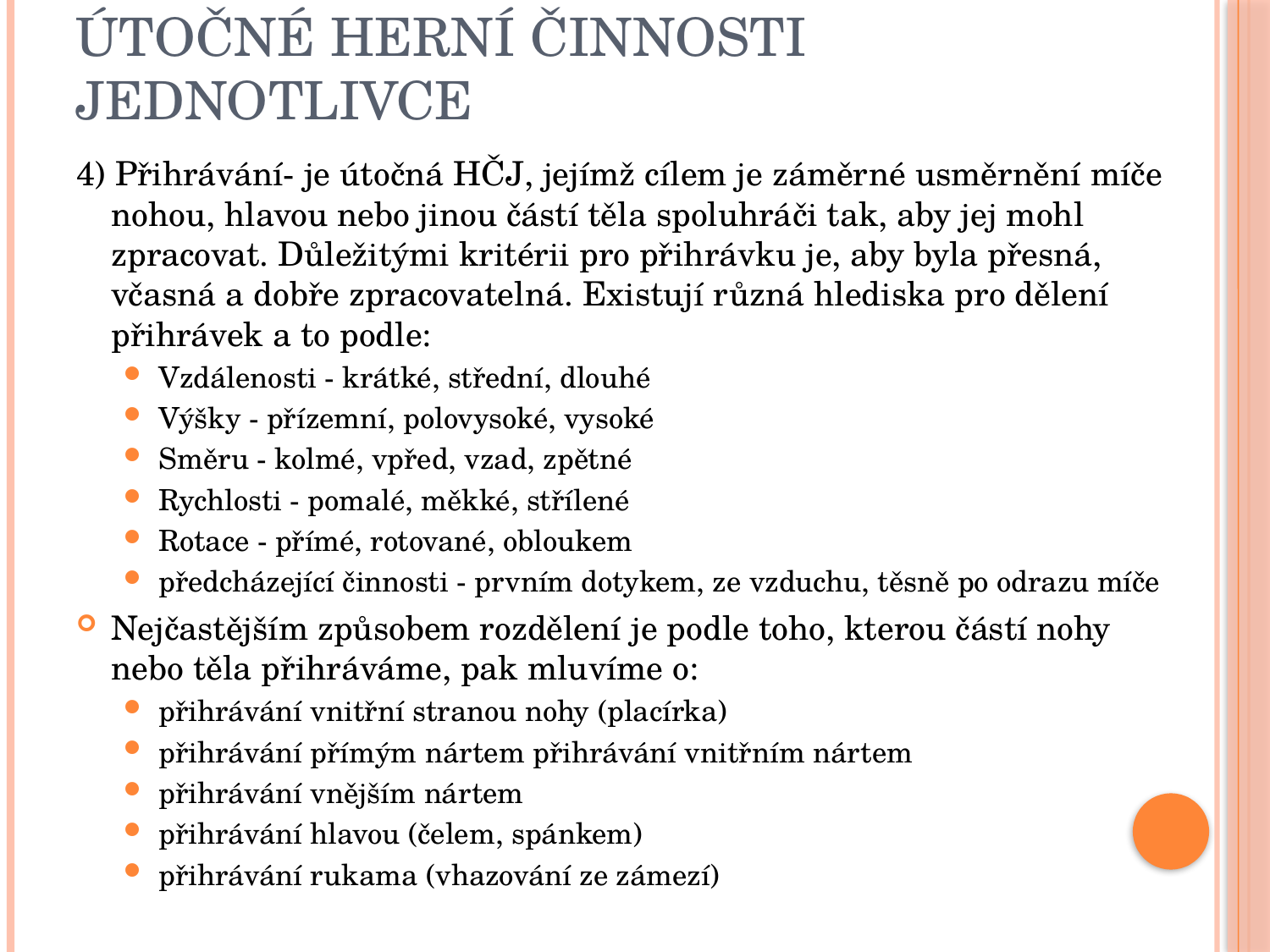

# Útočné herní činnosti jednotlivce
4) Přihrávání- je útočná HČJ, jejímž cílem je záměrné usměrnění míče nohou, hlavou nebo jinou částí těla spoluhráči tak, aby jej mohl zpracovat. Důležitými kritérii pro přihrávku je, aby byla přesná, včasná a dobře zpracovatelná. Existují různá hlediska pro dělení přihrávek a to podle:
Vzdálenosti - krátké, střední, dlouhé
Výšky - přízemní, polovysoké, vysoké
Směru - kolmé, vpřed, vzad, zpětné
Rychlosti - pomalé, měkké, střílené
Rotace - přímé, rotované, obloukem
předcházející činnosti - prvním dotykem, ze vzduchu, těsně po odrazu míče
Nejčastějším způsobem rozdělení je podle toho, kterou částí nohy nebo těla přihráváme, pak mluvíme o:
přihrávání vnitřní stranou nohy (placírka)
přihrávání přímým nártem přihrávání vnitřním nártem
přihrávání vnějším nártem
přihrávání hlavou (čelem, spánkem)
přihrávání rukama (vhazování ze zámezí)